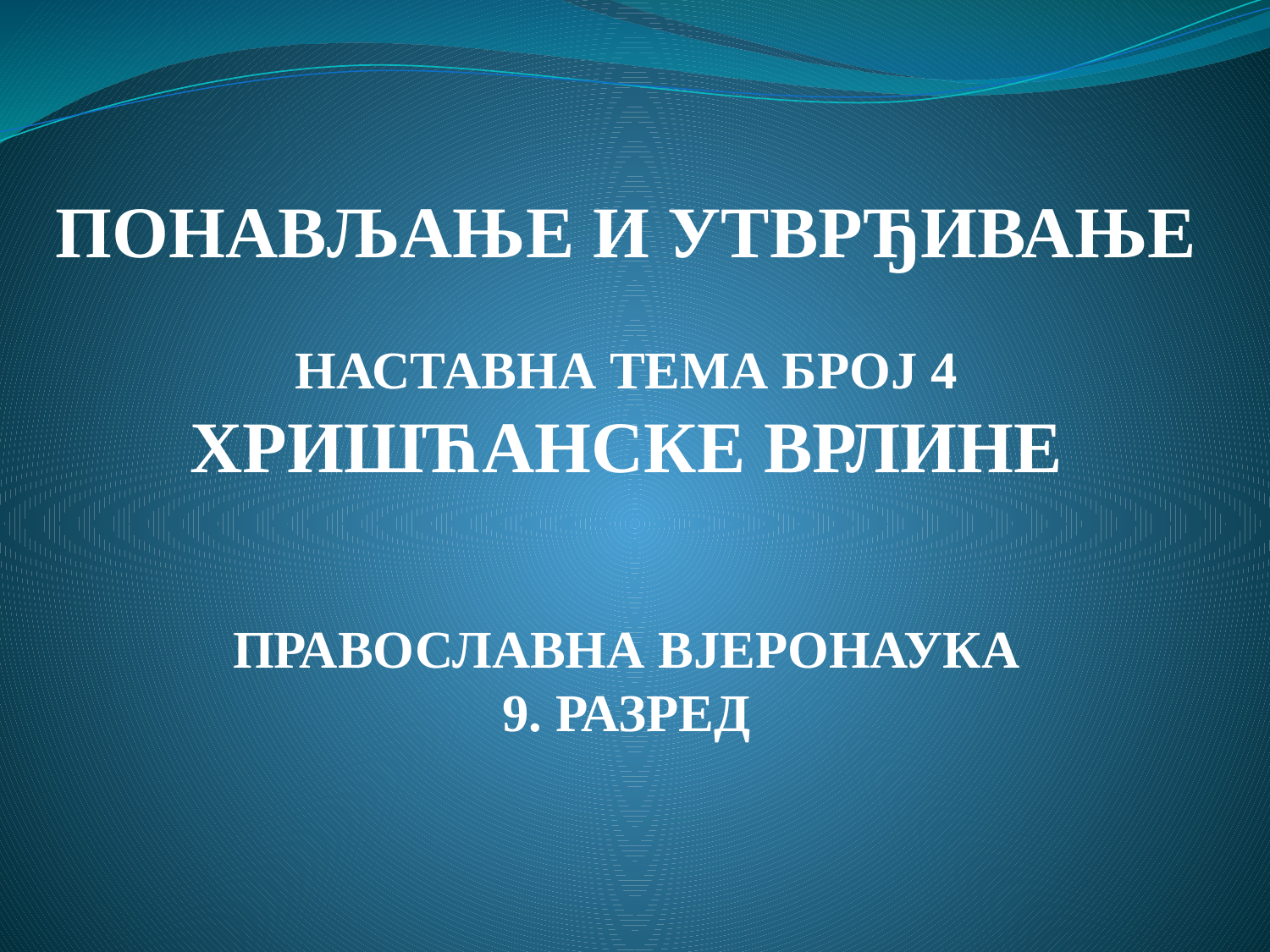

# ПОНАВЉАЊЕ И УТВРЂИВАЊЕ НАСТАВНА ТЕМА БРОЈ 4 ХРИШЋАНСКЕ ВРЛИНЕ ПРАВОСЛАВНА ВЈЕРОНАУКА 9. РАЗРЕД